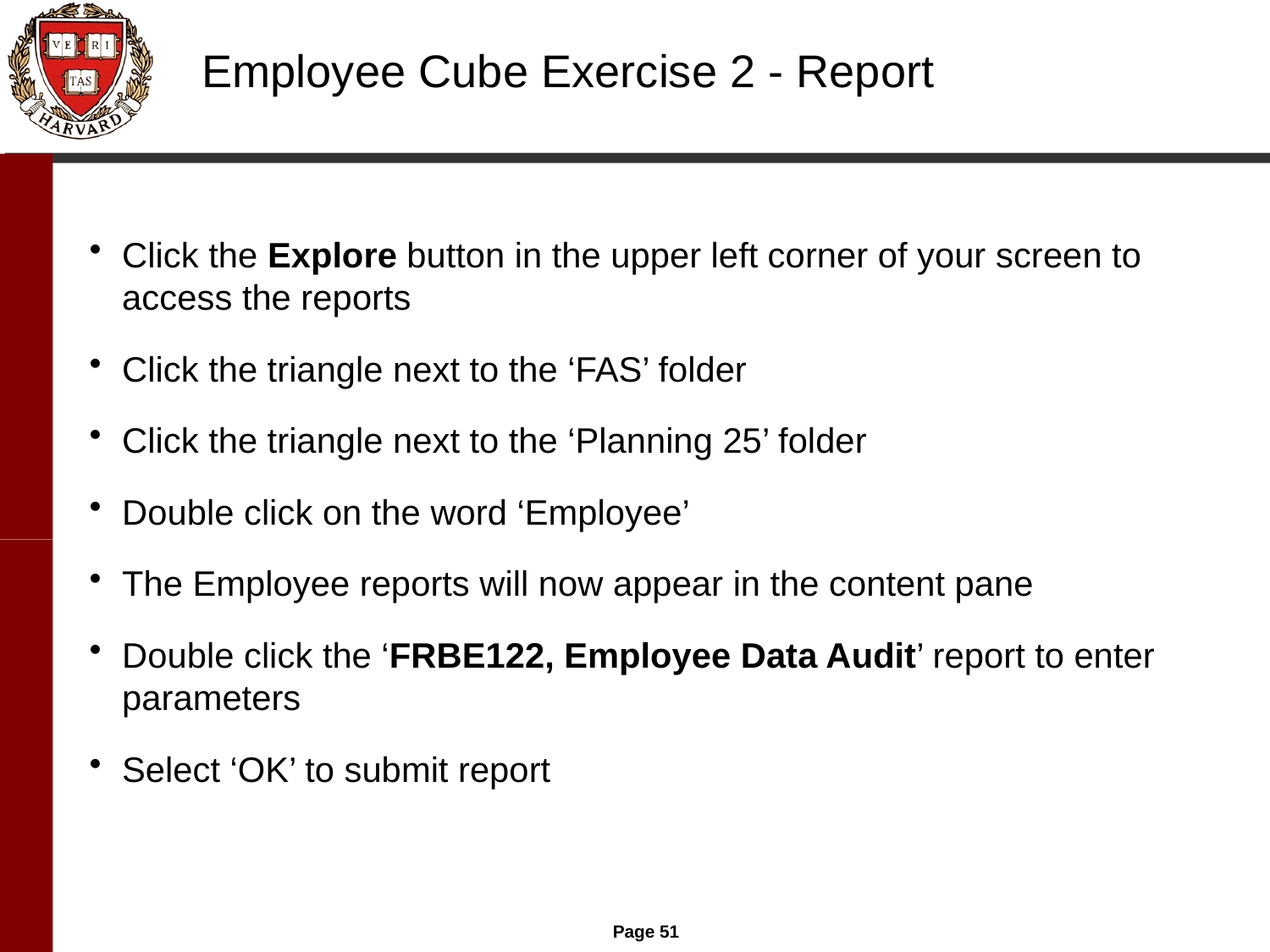

Employee Cube Exercise 2 - Report
Click the Explore button in the upper left corner of your screen to access the reports

Click the triangle next to the ‘FAS’ folder

Click the triangle next to the ‘Planning 25’ folder

Double click on the word ‘Employee’

The Employee reports will now appear in the content pane

Double click the ‘FRBE122, Employee Data Audit’ report to enter parameters

Select ‘OK’ to submit report